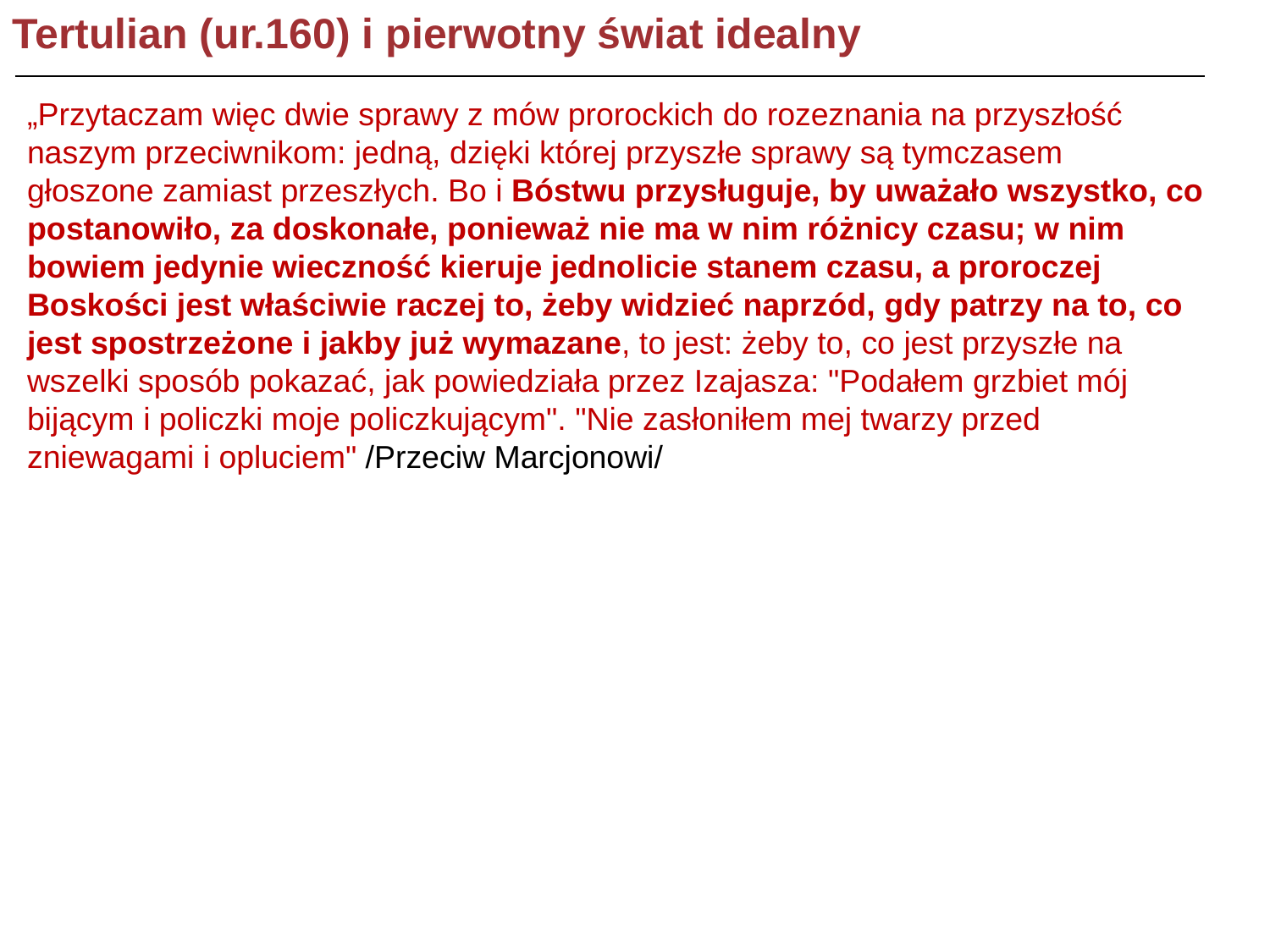

Tertulian (ur.160) i pierwotny świat idealny
„Przytaczam więc dwie sprawy z mów prorockich do rozeznania na przyszłość
naszym przeciwnikom: jedną, dzięki której przyszłe sprawy są tymczasem
głoszone zamiast przeszłych. Bo i Bóstwu przysługuje, by uważało wszystko, co
postanowiło, za doskonałe, ponieważ nie ma w nim różnicy czasu; w nim
bowiem jedynie wieczność kieruje jednolicie stanem czasu, a proroczej
Boskości jest właściwie raczej to, żeby widzieć naprzód, gdy patrzy na to, co
jest spostrzeżone i jakby już wymazane, to jest: żeby to, co jest przyszłe na
wszelki sposób pokazać, jak powiedziała przez Izajasza: "Podałem grzbiet mój
bijącym i policzki moje policzkującym". "Nie zasłoniłem mej twarzy przed
zniewagami i opluciem" /Przeciw Marcjonowi/